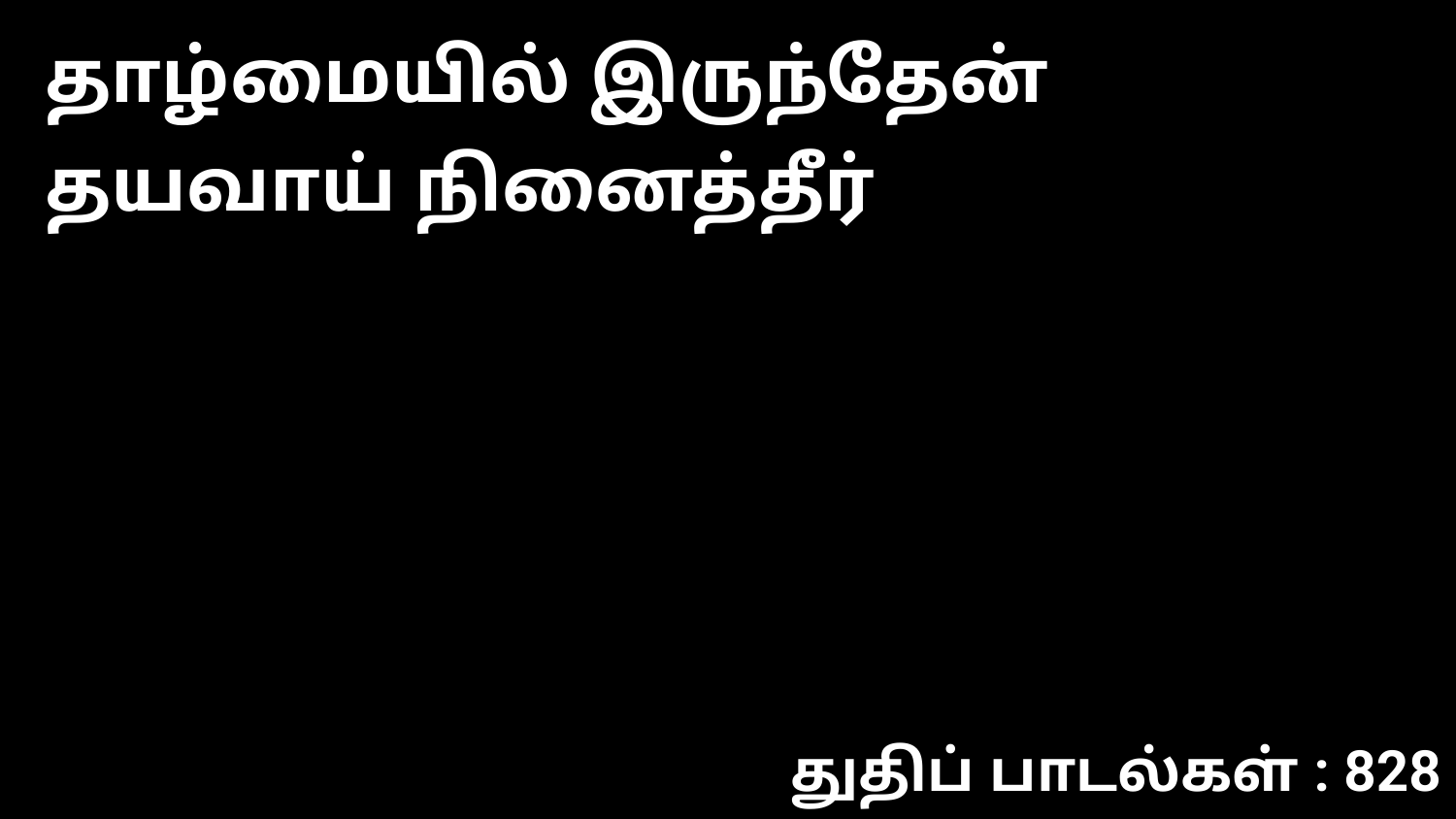

தாழ்மையில் இருந்தேன் தயவாய் நினைத்தீர்
துதிப் பாடல்கள் : 828